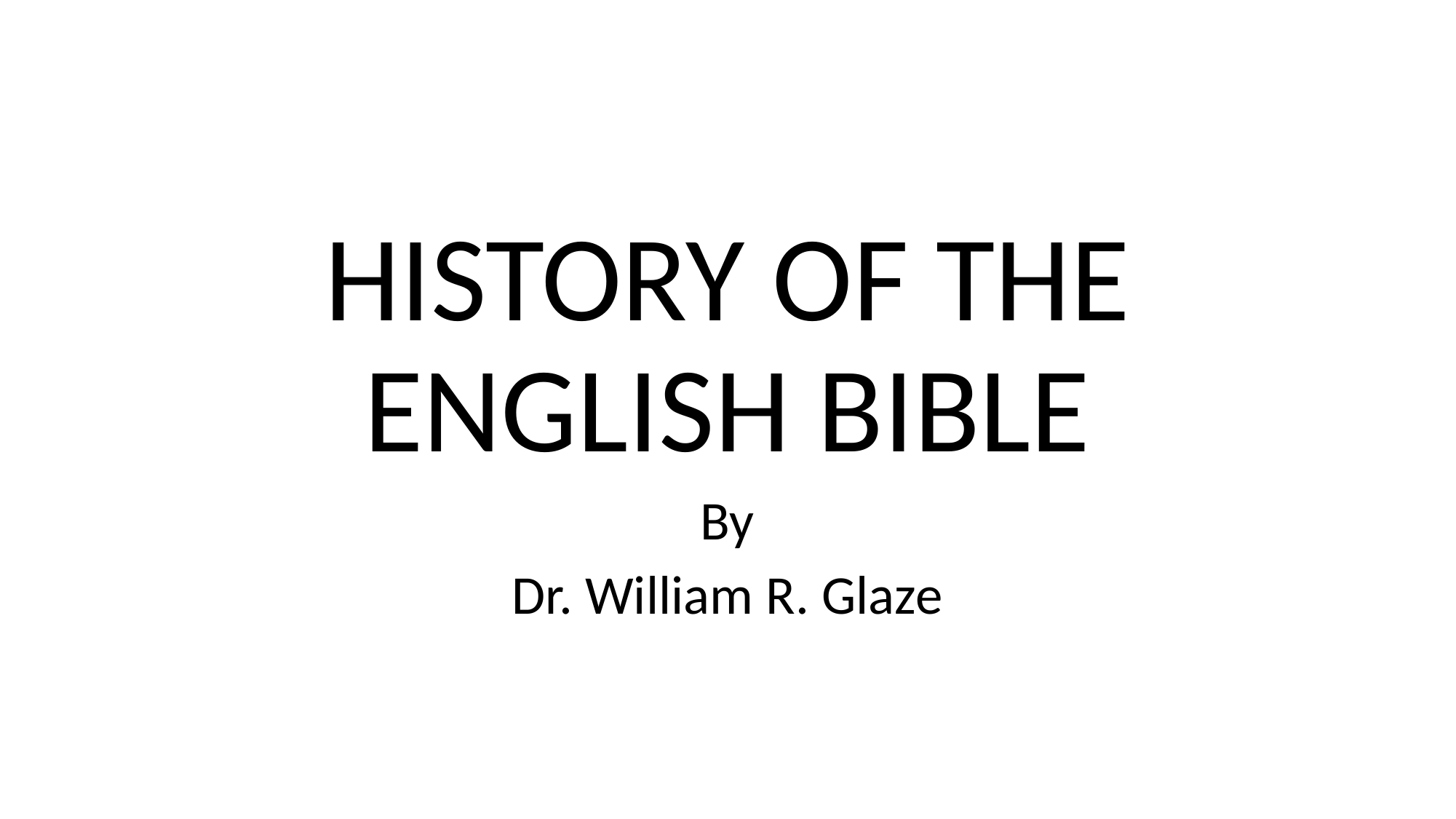

HISTORY OF THE ENGLISH BIBLE
By
Dr. William R. Glaze